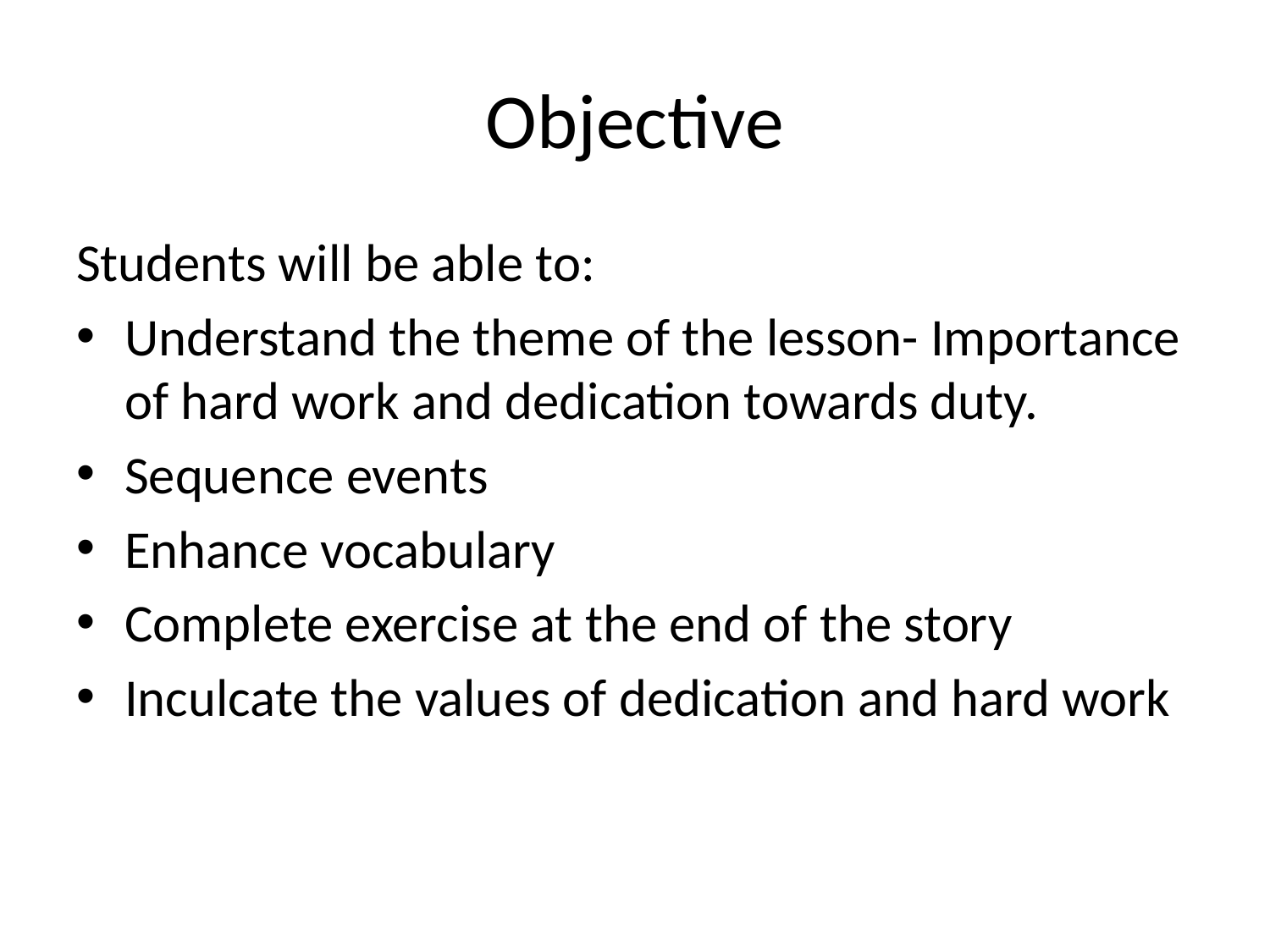

# Objective
Students will be able to:
Understand the theme of the lesson- Importance of hard work and dedication towards duty.
Sequence events
Enhance vocabulary
Complete exercise at the end of the story
Inculcate the values of dedication and hard work